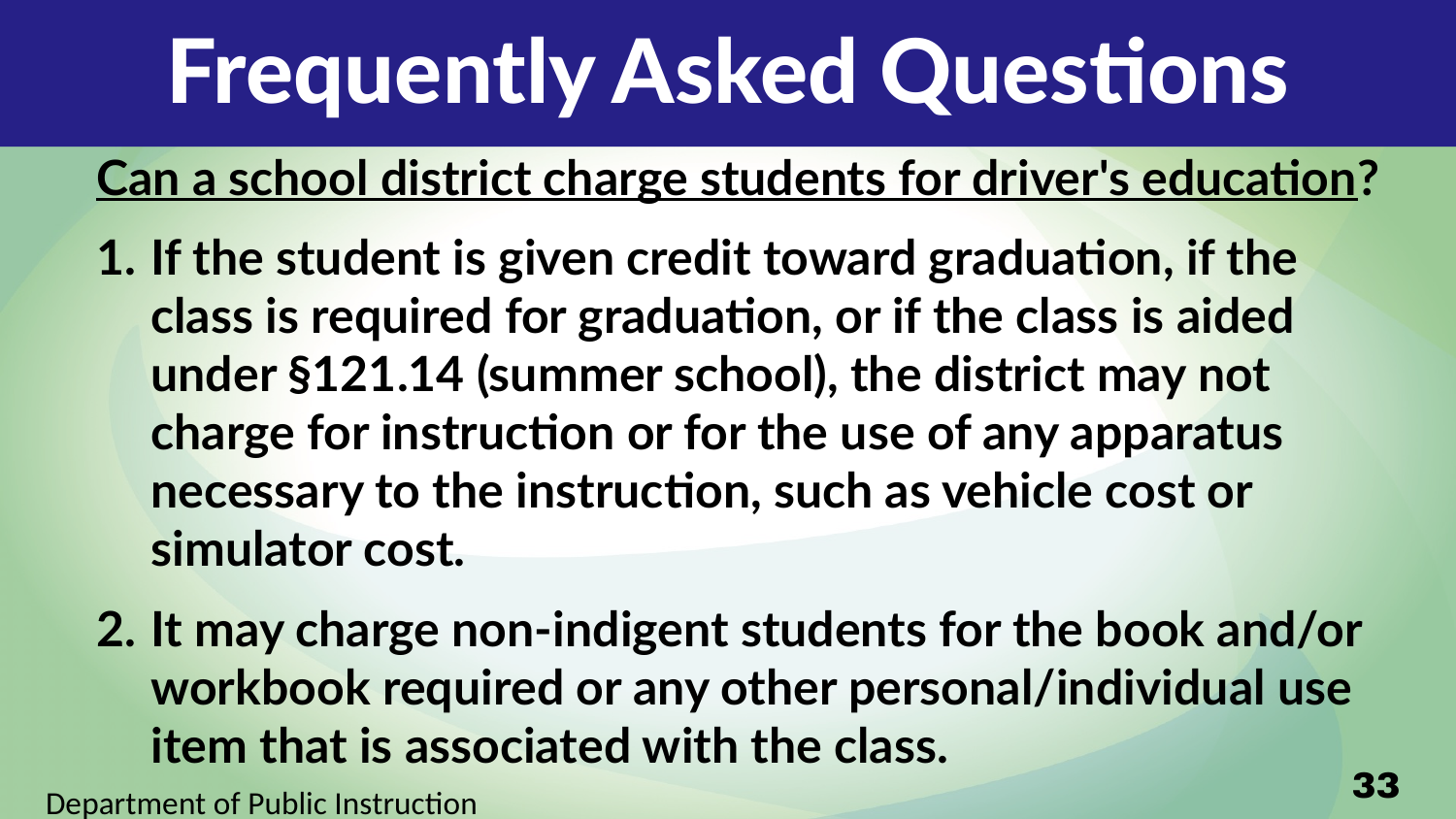

# Frequently Asked Questions
Can a school district charge students for driver's education?

If the student is given credit toward graduation, if the class is required for graduation, or if the class is aided under §121.14 (summer school), the district may not charge for instruction or for the use of any apparatus necessary to the instruction, such as vehicle cost or simulator cost.

It may charge non-indigent students for the book and/or workbook required or any other personal/individual use item that is associated with the class.
33
Department of Public Instruction